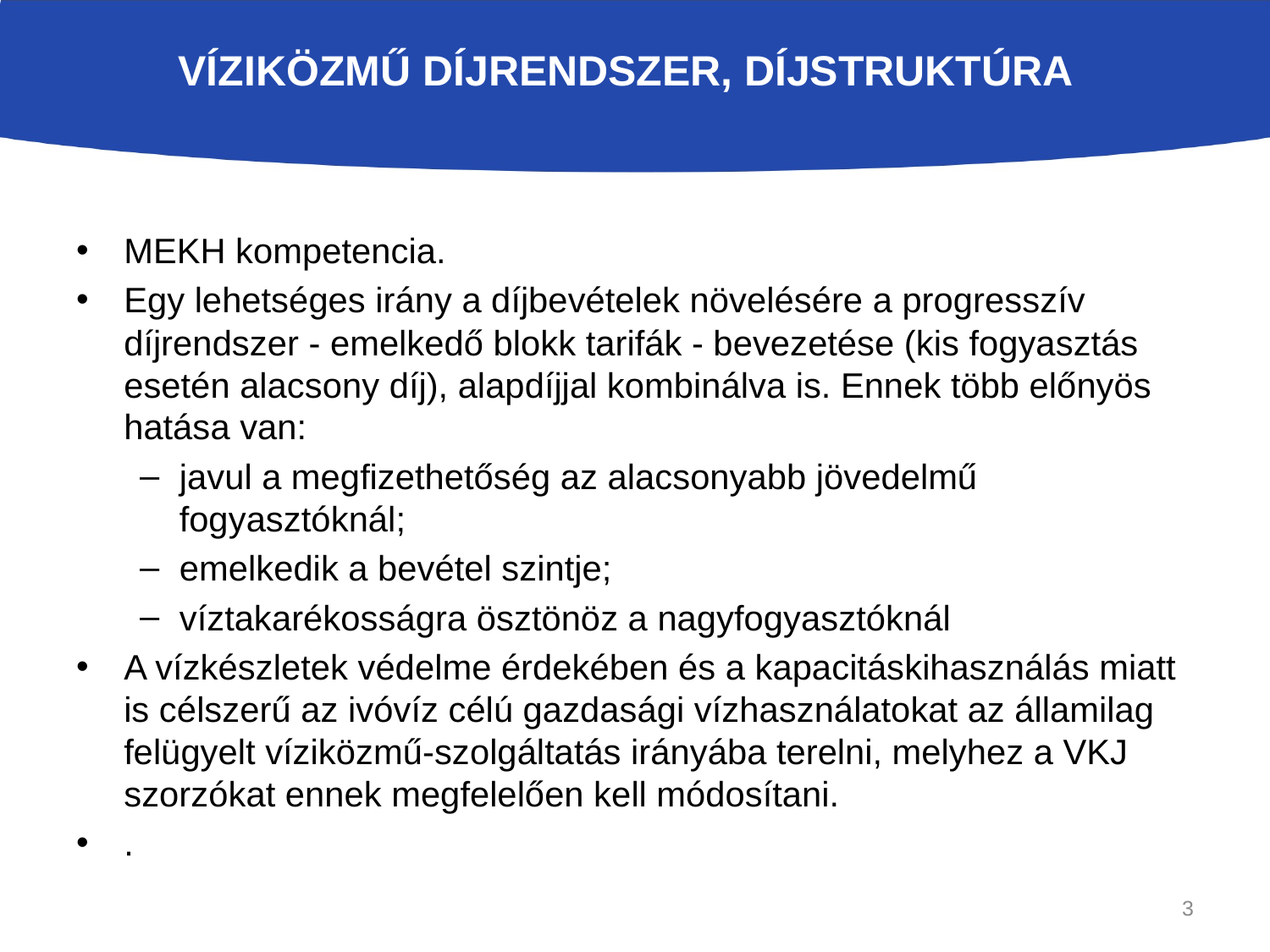

# Víziközmű Díjrendszer, díjstruktúra
MEKH kompetencia.
Egy lehetséges irány a díjbevételek növelésére a progresszív díjrendszer - emelkedő blokk tarifák - bevezetése (kis fogyasztás esetén alacsony díj), alapdíjjal kombinálva is. Ennek több előnyös hatása van:
javul a megfizethetőség az alacsonyabb jövedelmű fogyasztóknál;
emelkedik a bevétel szintje;
víztakarékosságra ösztönöz a nagyfogyasztóknál
A vízkészletek védelme érdekében és a kapacitáskihasználás miatt is célszerű az ivóvíz célú gazdasági vízhasználatokat az államilag felügyelt víziközmű-szolgáltatás irányába terelni, melyhez a VKJ szorzókat ennek megfelelően kell módosítani.
.

3